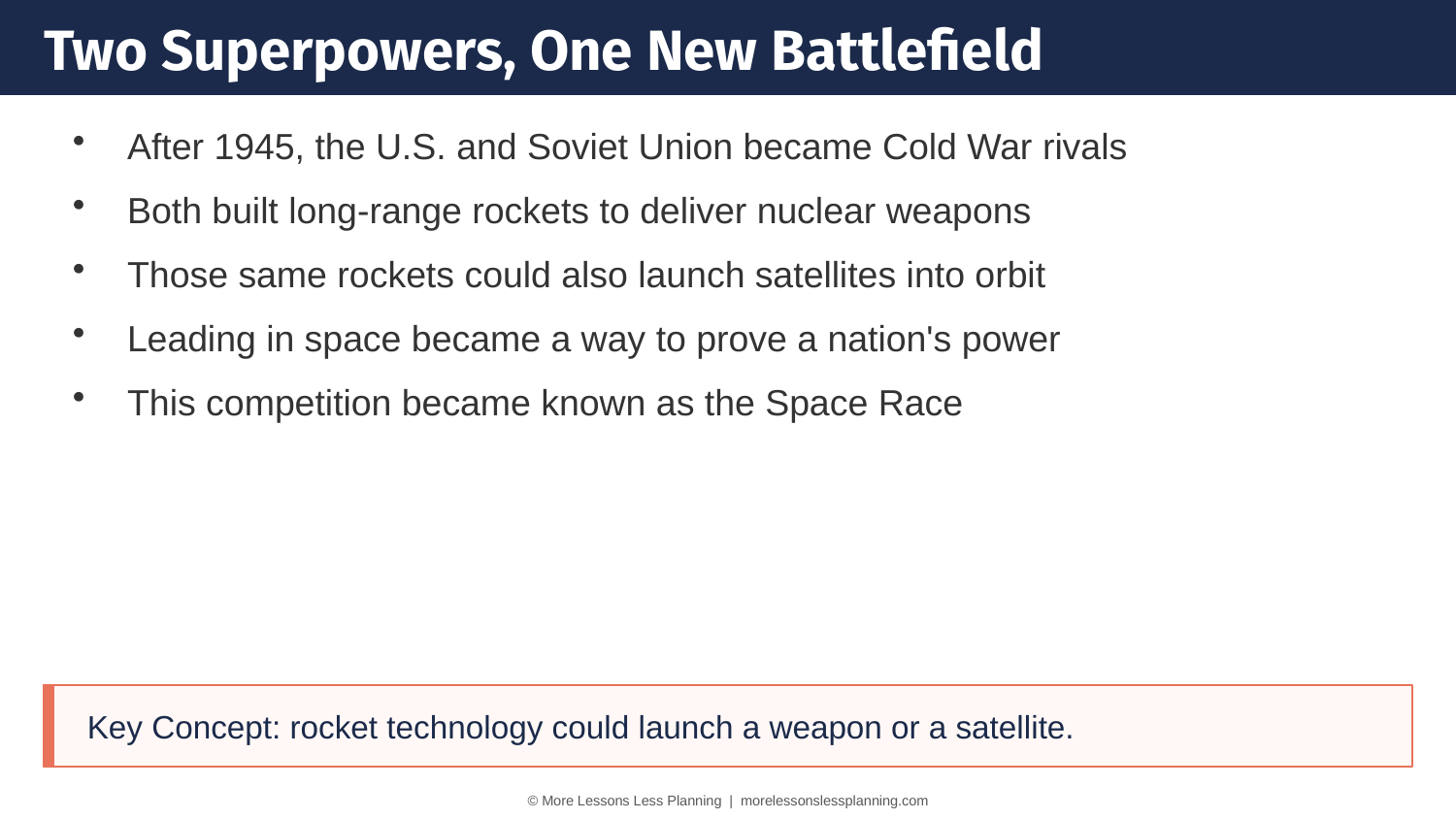

Two Superpowers, One New Battlefield
After 1945, the U.S. and Soviet Union became Cold War rivals
Both built long-range rockets to deliver nuclear weapons
Those same rockets could also launch satellites into orbit
Leading in space became a way to prove a nation's power
This competition became known as the Space Race

Key Concept: rocket technology could launch a weapon or a satellite.
© More Lessons Less Planning  |  morelessonslessplanning.com